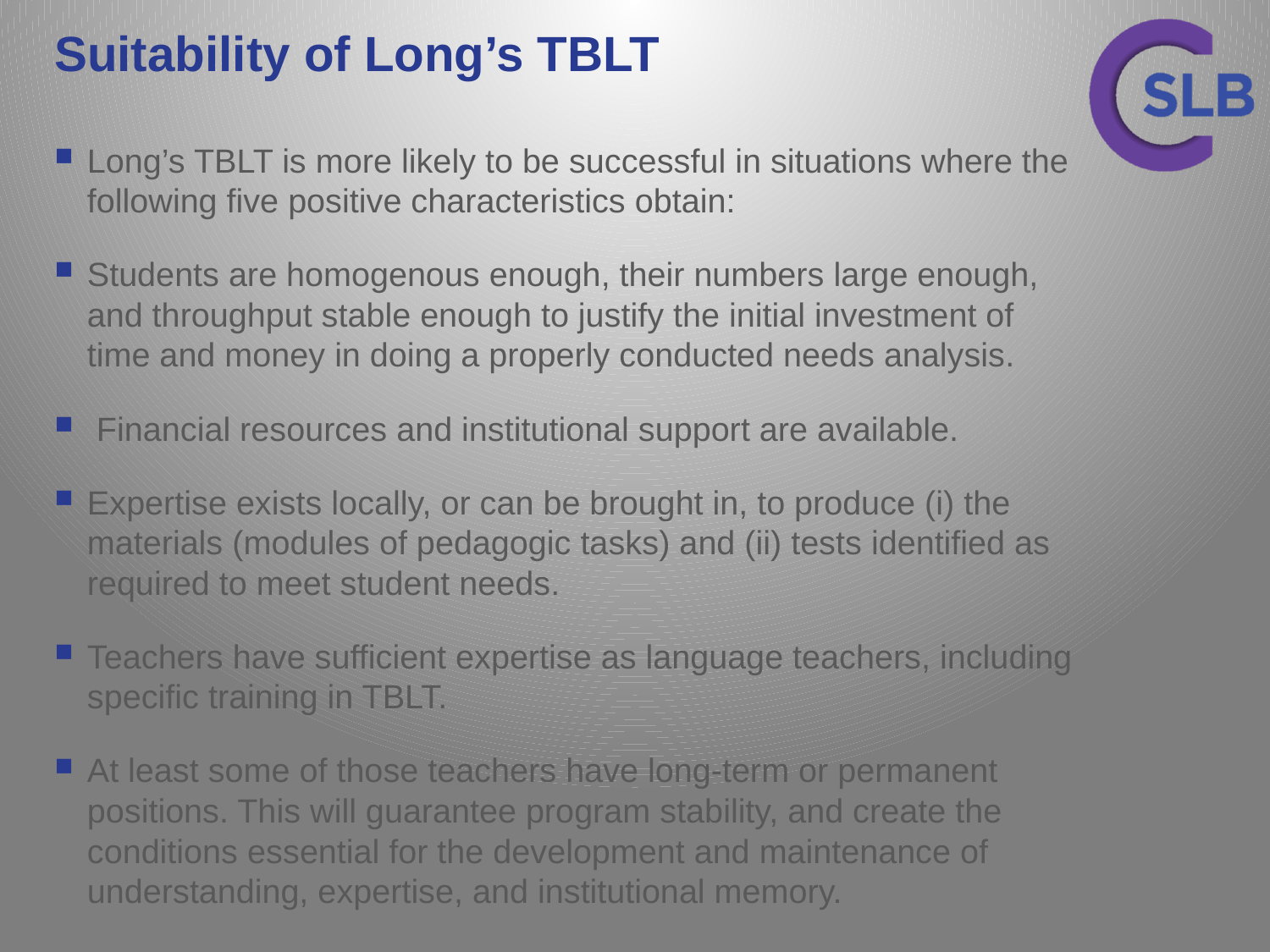

# Suitability of Long’s TBLT
Long’s TBLT is more likely to be successful in situations where the following five positive characteristics obtain:
Students are homogenous enough, their numbers large enough, and throughput stable enough to justify the initial investment of time and money in doing a properly conducted needs analysis.
 Financial resources and institutional support are available.
Expertise exists locally, or can be brought in, to produce (i) the materials (modules of pedagogic tasks) and (ii) tests identified as required to meet student needs.
Teachers have sufficient expertise as language teachers, including specific training in TBLT.
At least some of those teachers have long-term or permanent positions. This will guarantee program stability, and create the conditions essential for the development and maintenance of understanding, expertise, and institutional memory.